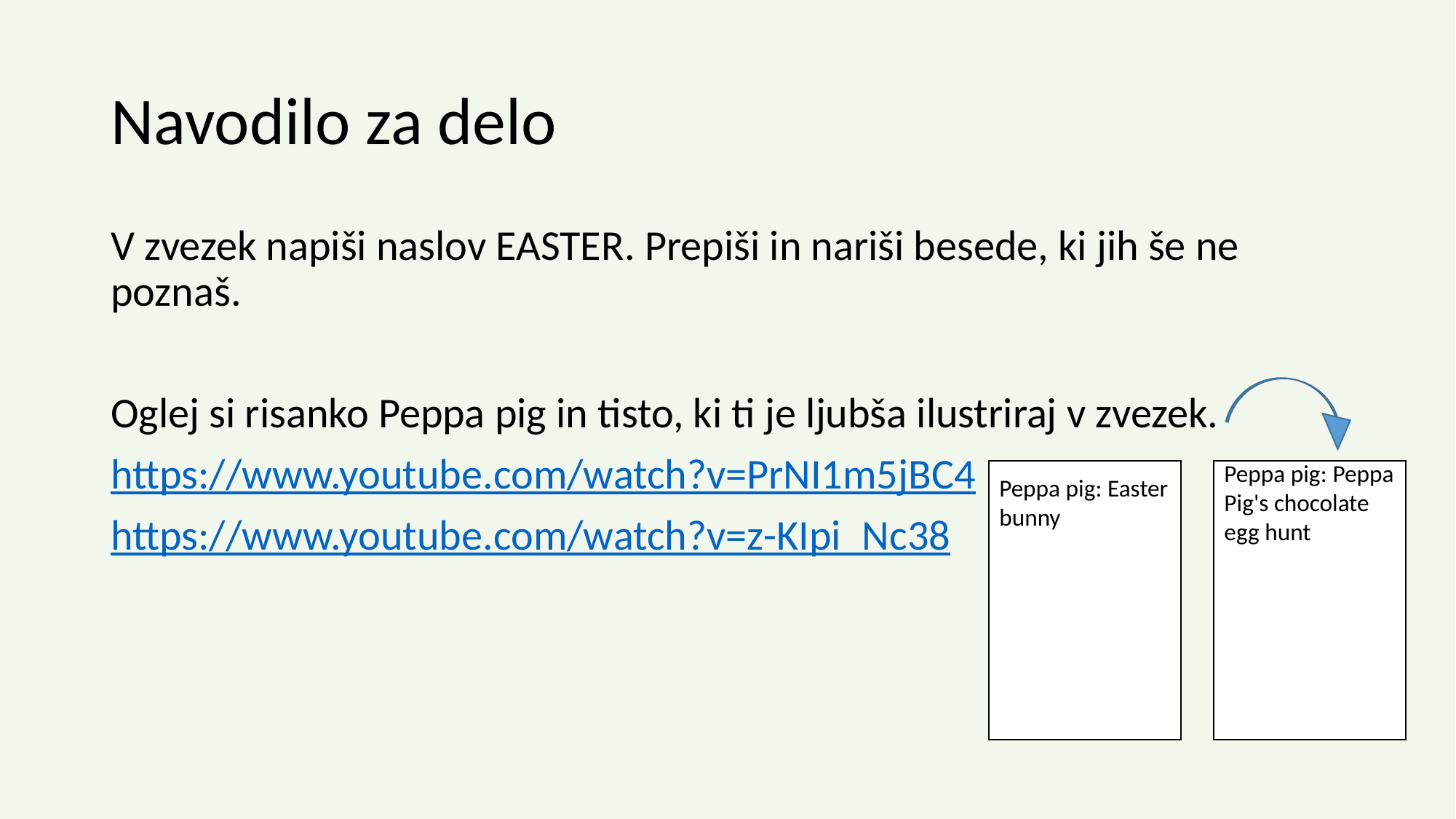

# Navodilo za delo
V zvezek napiši naslov EASTER. Prepiši in nariši besede, ki jih še ne poznaš.

Oglej si risanko Peppa pig in tisto, ki ti je ljubša ilustriraj v zvezek.
https://www.youtube.com/watch?v=PrNI1m5jBC4
https://www.youtube.com/watch?v=z-KIpi_Nc38

Peppa pig: Easter bunny

Peppa pig: Peppa Pig's chocolate egg hunt